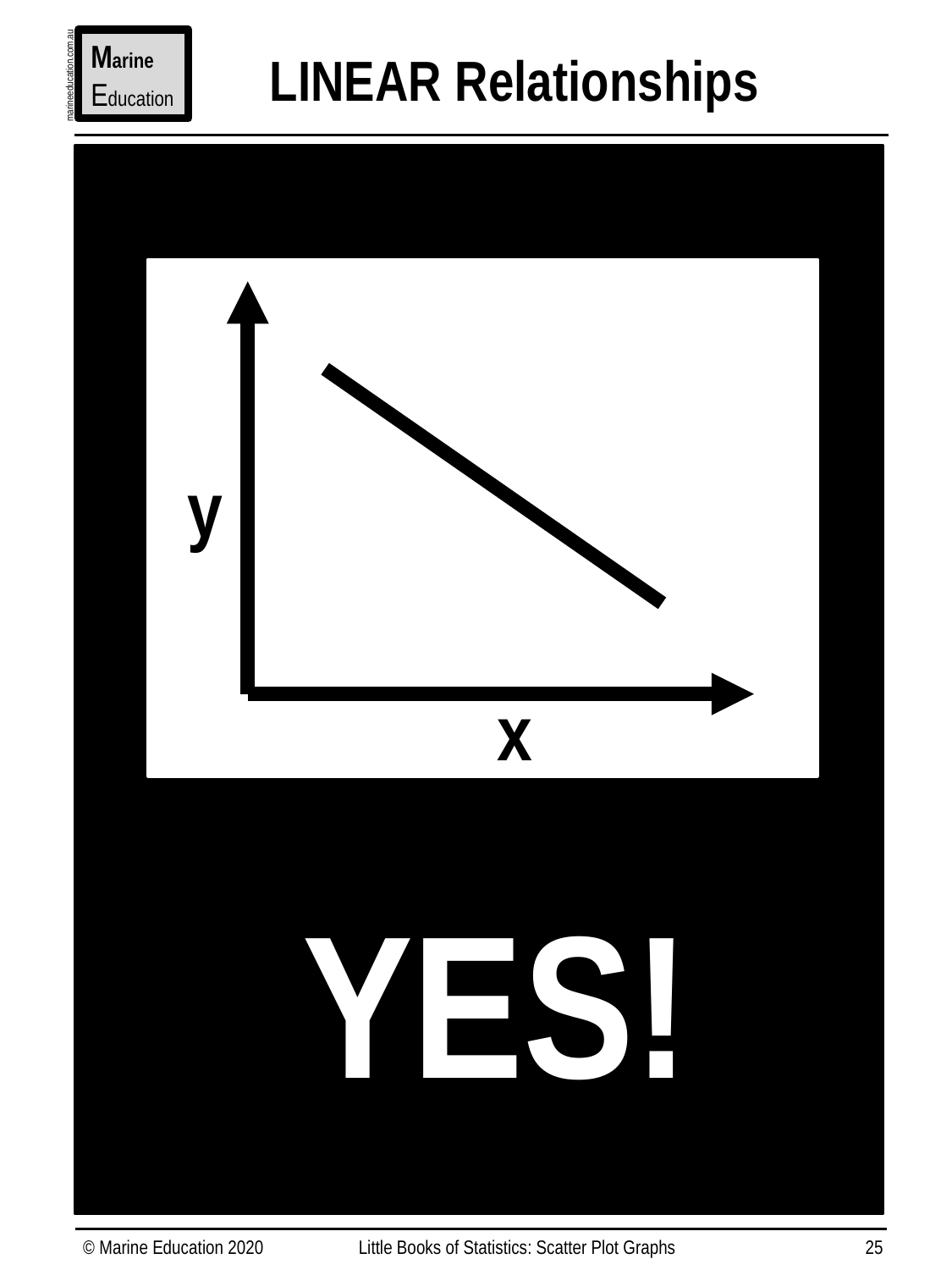

Marine
Education
LINEAR Relationships
marineeducation.com.au

y
x
YES!
© Marine Education 2020
Little Books of Statistics: Scatter Plot Graphs
25